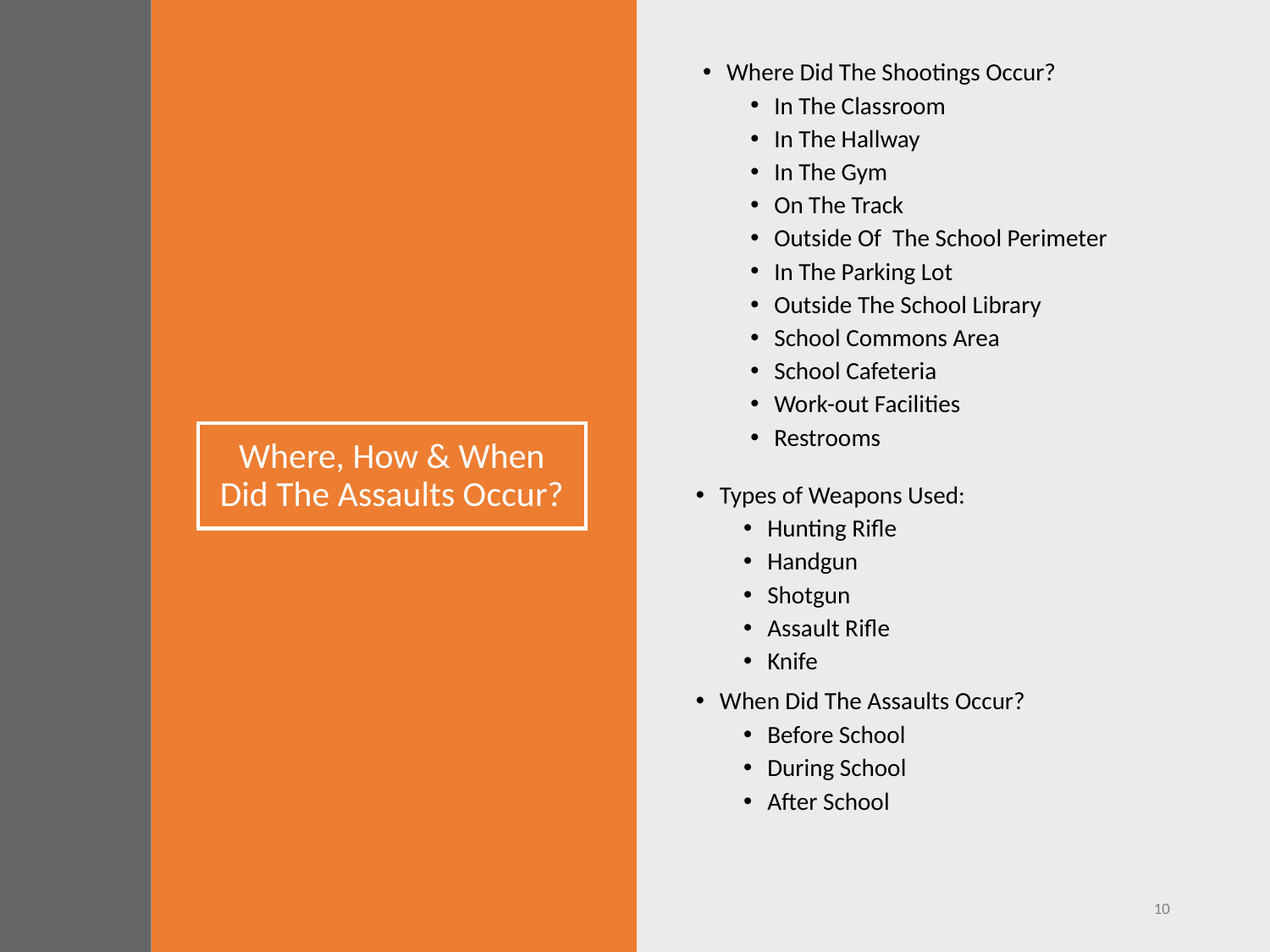

Where Did The Shootings Occur?
In The Classroom
In The Hallway
In The Gym
On The Track
Outside Of  The School Perimeter
In The Parking Lot
Outside The School Library
School Commons Area
School Cafeteria
Work-out Facilities
Restrooms
# Where, How & When Did The Assaults Occur?
Types of Weapons Used:
Hunting Rifle
Handgun
Shotgun
Assault Rifle
Knife
When Did The Assaults Occur?
Before School
During School
After School

10